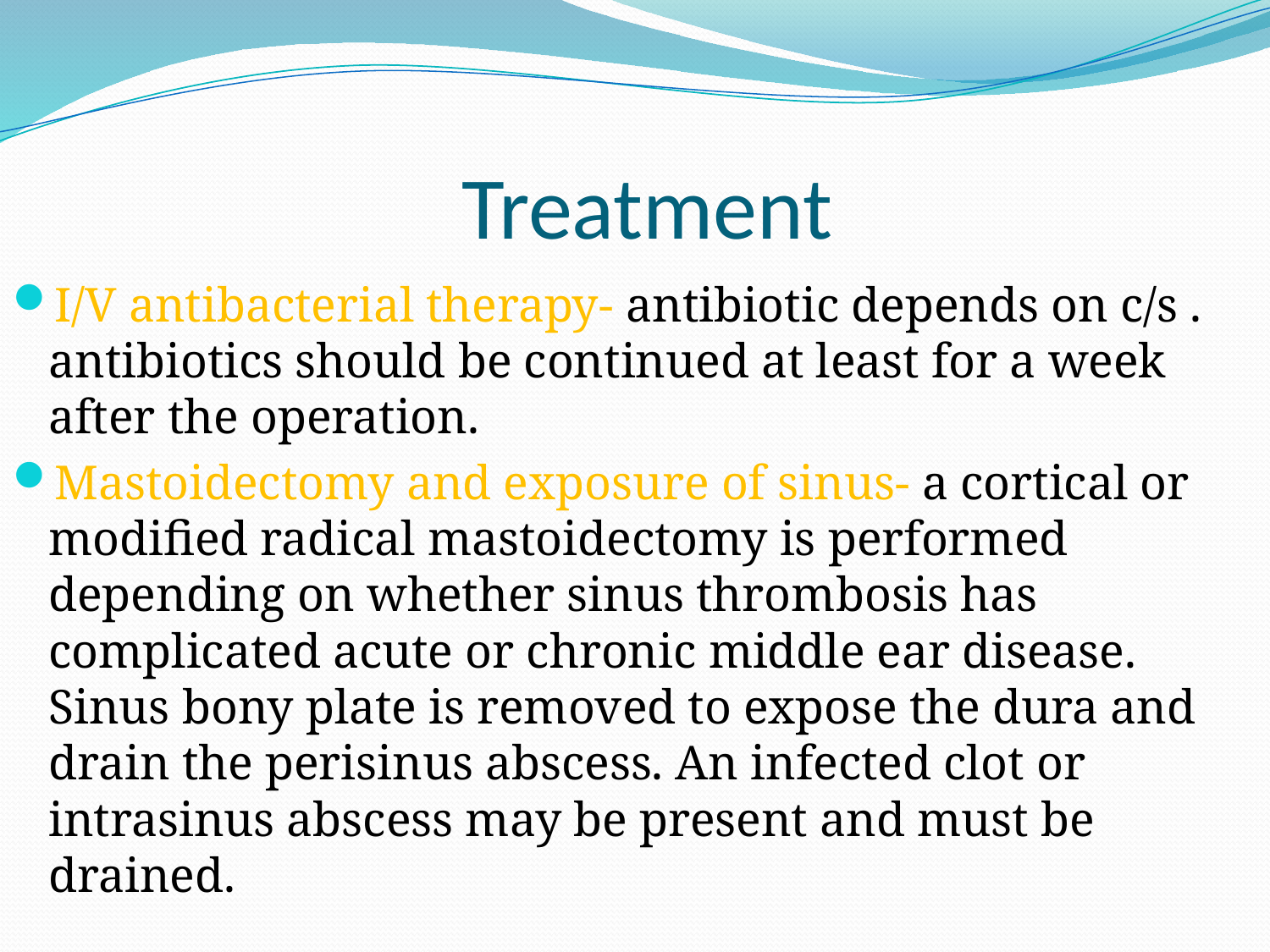

# Treatment
I/V antibacterial therapy- antibiotic depends on c/s . antibiotics should be continued at least for a week after the operation.
Mastoidectomy and exposure of sinus- a cortical or modified radical mastoidectomy is performed depending on whether sinus thrombosis has complicated acute or chronic middle ear disease. Sinus bony plate is removed to expose the dura and drain the perisinus abscess. An infected clot or intrasinus abscess may be present and must be drained.